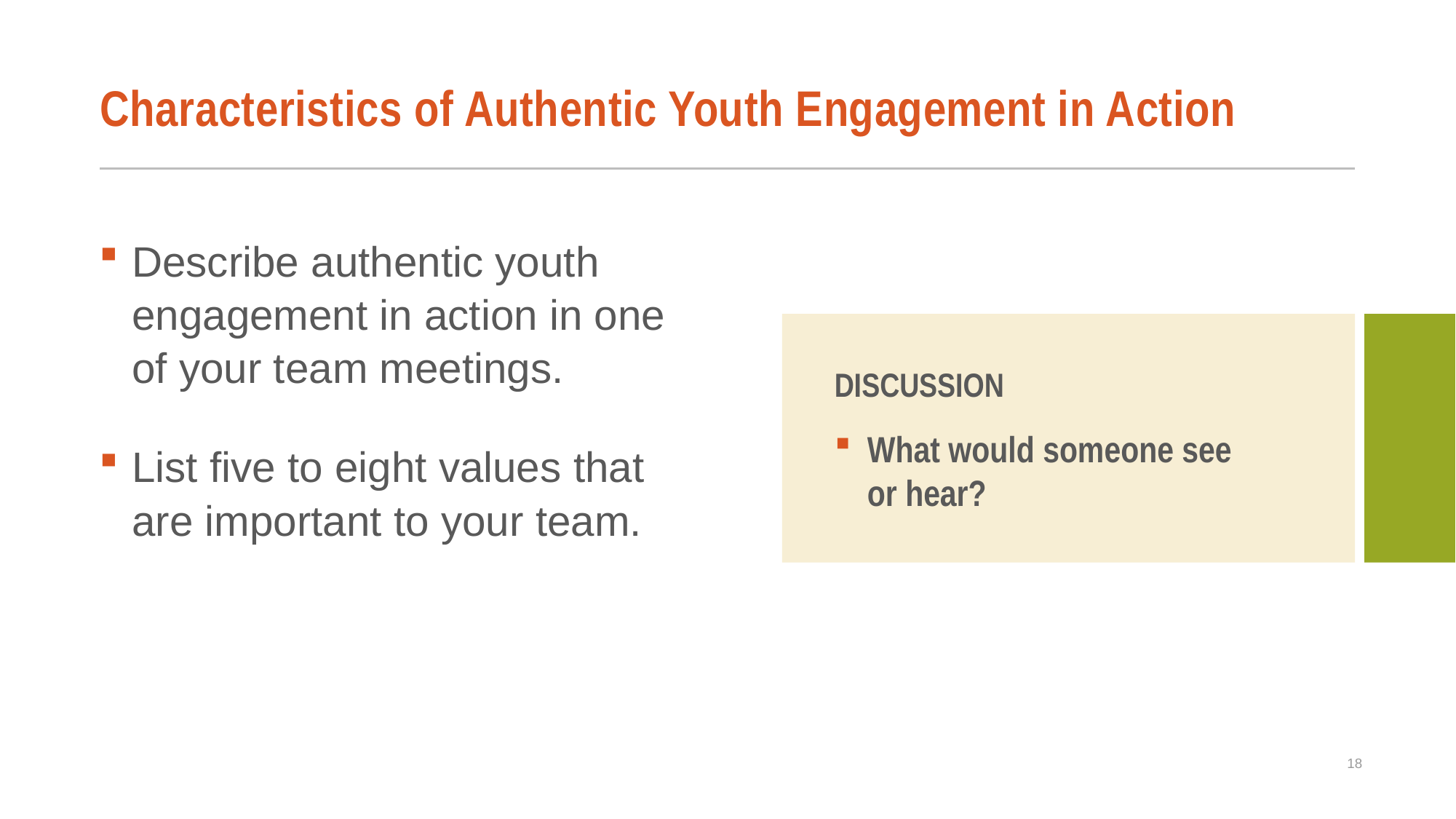

# Characteristics of Authentic Youth Engagement in Action
Describe authentic youth engagement in action in one of your team meetings.
List five to eight values that are important to your team.

DISCUSSION
What would someone see or hear?

18